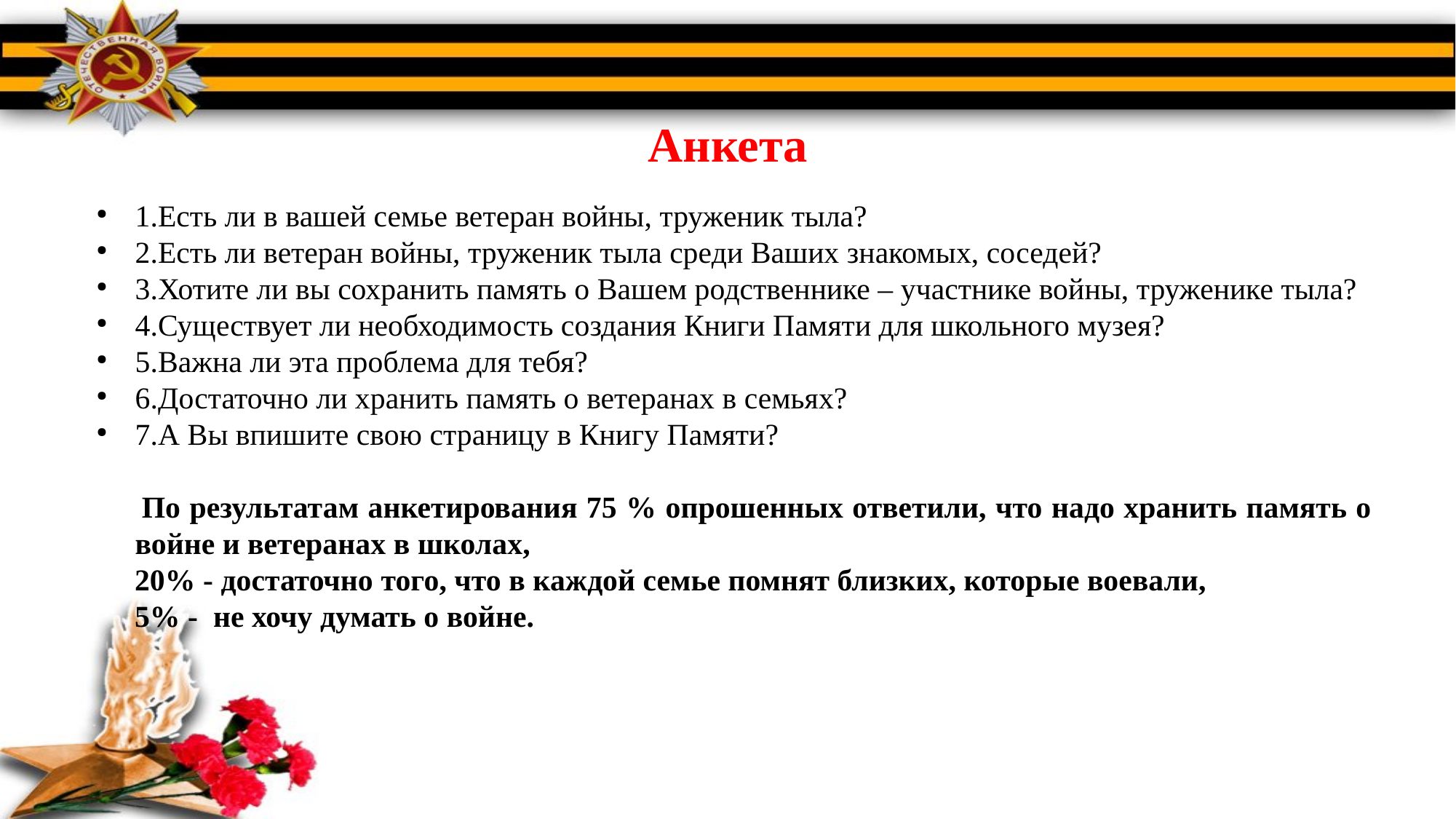

# Анкета
1.Есть ли в вашей семье ветеран войны, труженик тыла?
2.Есть ли ветеран войны, труженик тыла среди Ваших знакомых, соседей?
3.Хотите ли вы сохранить память о Вашем родственнике – участнике войны, труженике тыла?
4.Существует ли необходимость создания Книги Памяти для школьного музея?
5.Важна ли эта проблема для тебя?
6.Достаточно ли хранить память о ветеранах в семьях?
7.А Вы впишите свою страницу в Книгу Памяти?

     По результатам анкетирования 75 % опрошенных ответили, что надо хранить память о войне и ветеранах в школах,
     20% - достаточно того, что в каждой семье помнят близких, которые воевали,
     5% -  не хочу думать о войне.